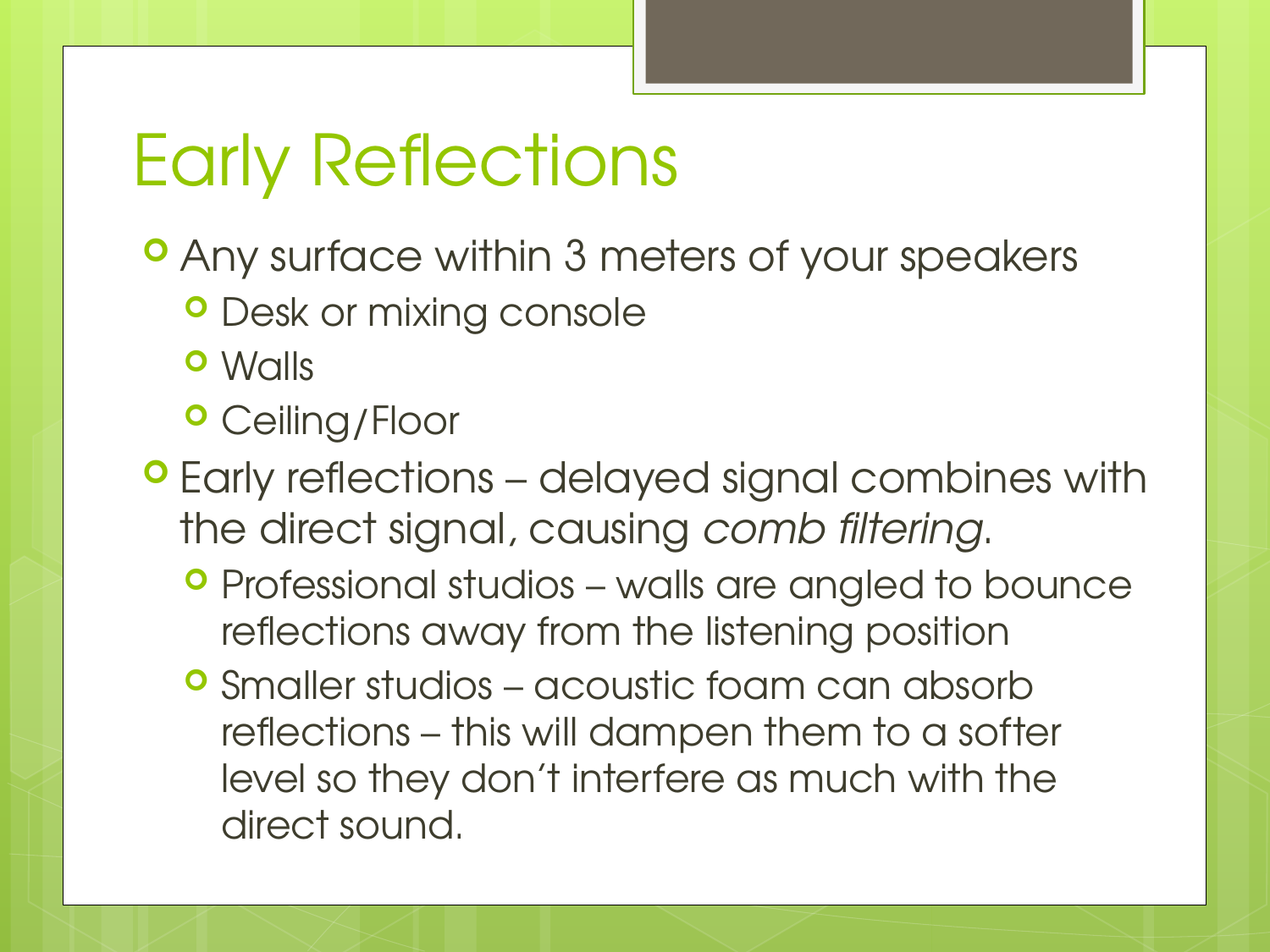

# Early Reflections
Any surface within 3 meters of your speakers
Desk or mixing console
Walls
Ceiling/Floor
Early reflections – delayed signal combines with the direct signal, causing comb filtering.
Professional studios – walls are angled to bounce reflections away from the listening position
Smaller studios – acoustic foam can absorb reflections – this will dampen them to a softer level so they don’t interfere as much with the direct sound.